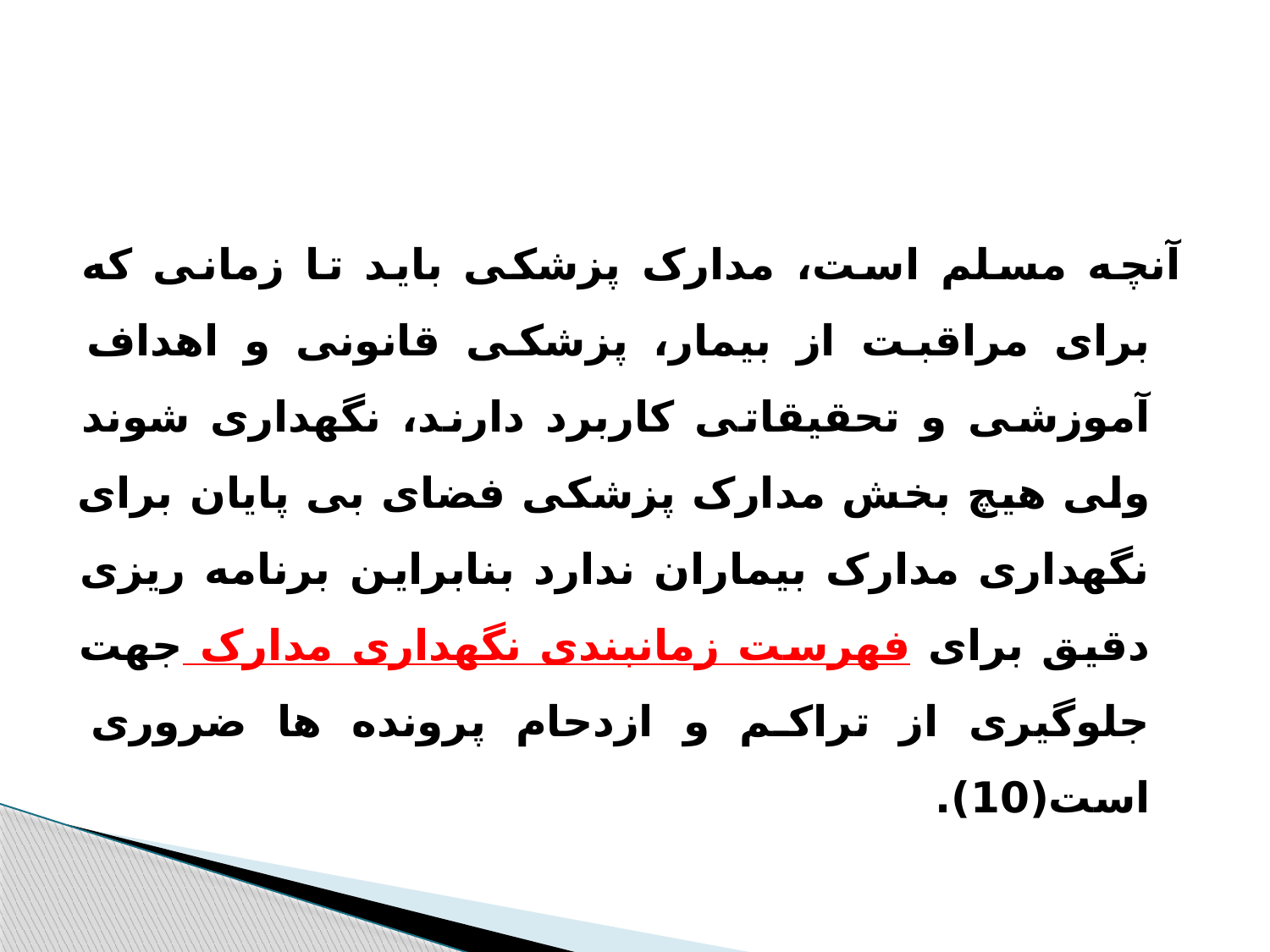

#
آنچه مسلم است، مدارک پزشکی باید تا زمانی که برای مراقبت از بیمار، پزشکی قانونی و اهداف آموزشی و تحقیقاتی کاربرد دارند، نگهداری شوند ولی هیچ بخش مدارک پزشکی فضای بی پایان برای نگهداری مدارک بیماران ندارد بنابراین برنامه ریزی دقیق برای فهرست زمانبندی نگهداری مدارک جهت جلوگیری از تراکم و ازدحام پرونده ها ضروری است(10).